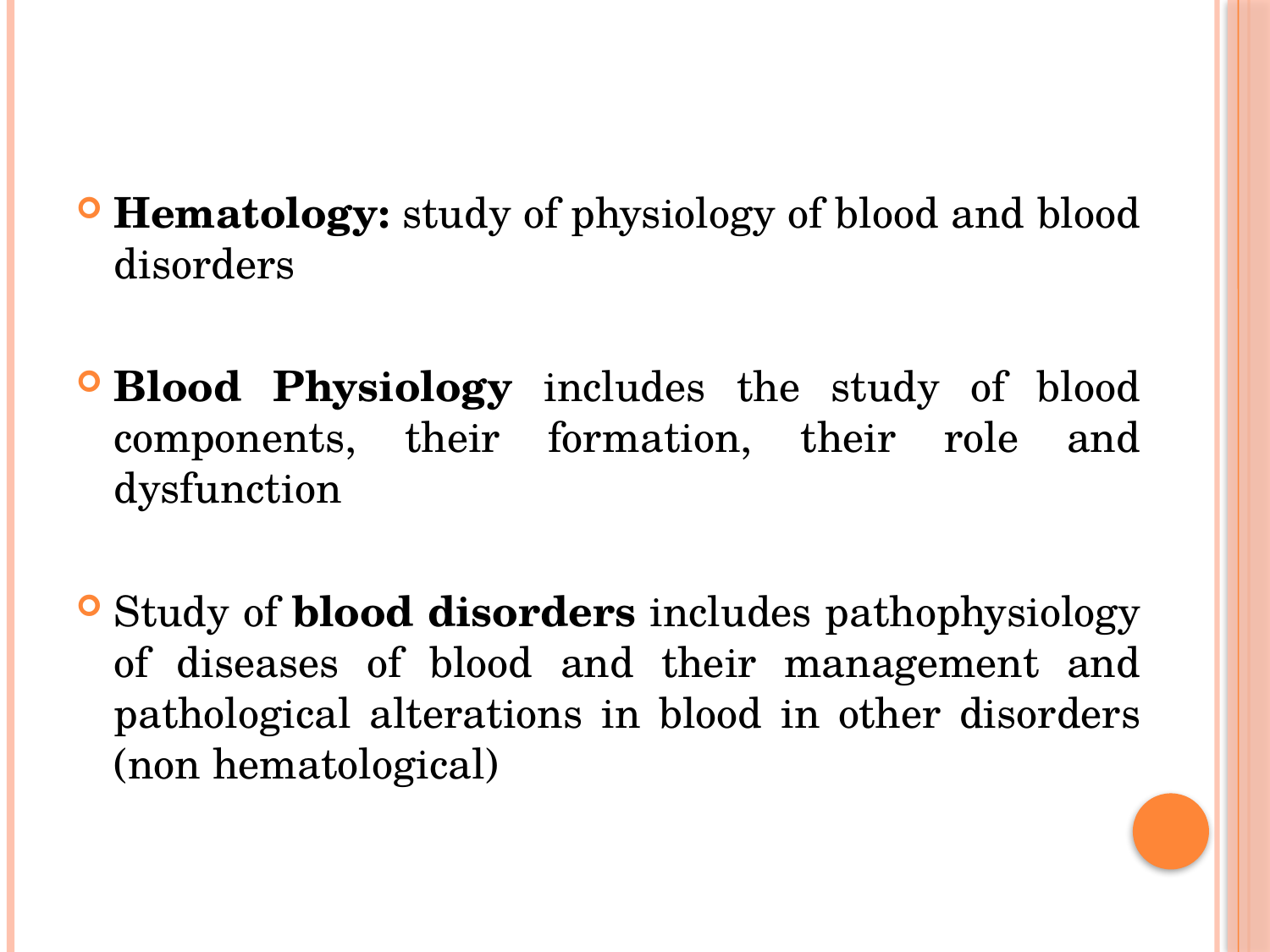

#
Hematology: study of physiology of blood and blood disorders

Blood Physiology includes the study of blood components, their formation, their role and dysfunction

Study of blood disorders includes pathophysiology of diseases of blood and their management and pathological alterations in blood in other disorders (non hematological)